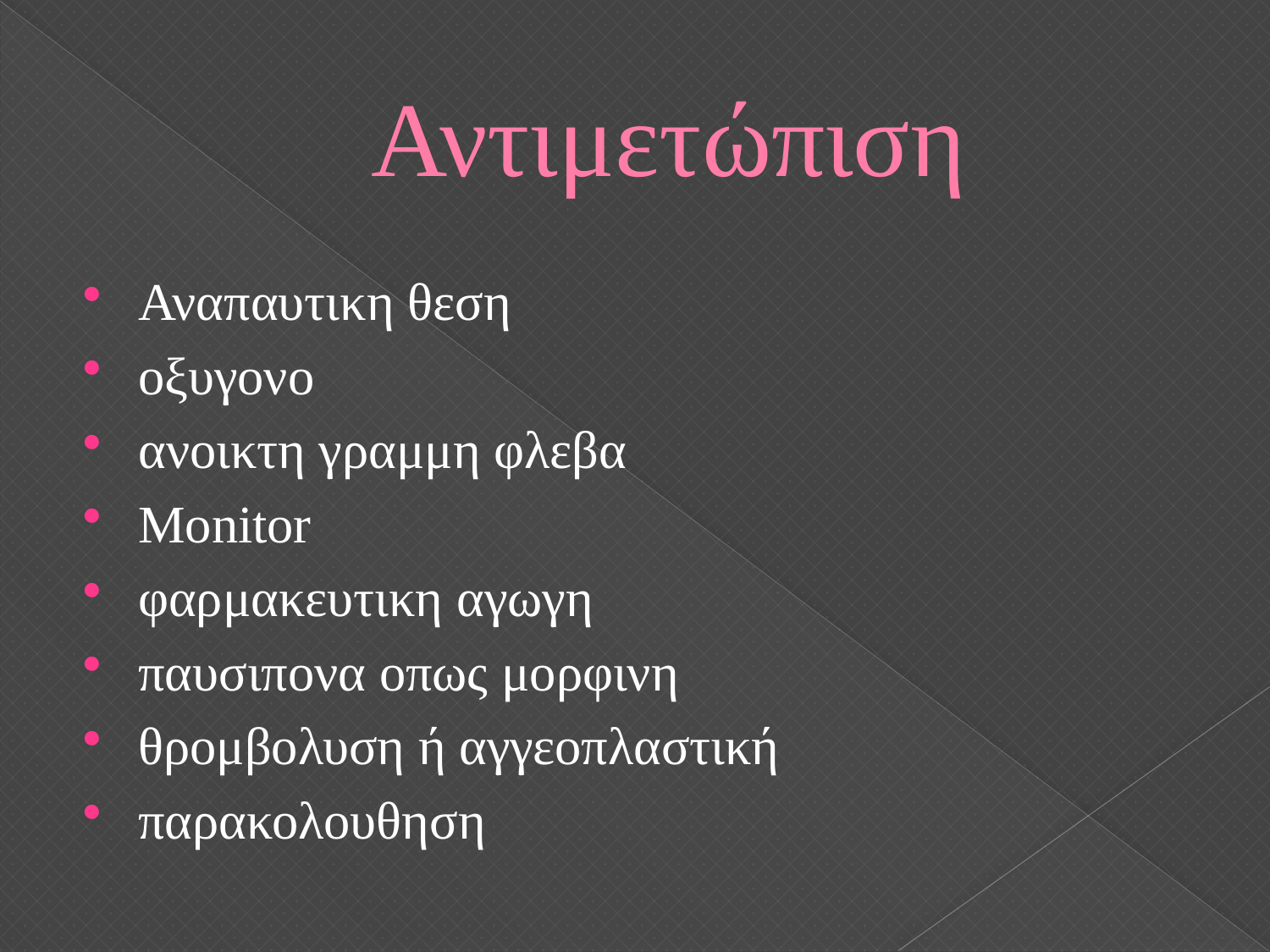

# Αντιμετώπιση
Αναπαυτικη θεση
οξυγονο
ανοικτη γραμμη φλεβα
Monitor
φαρμακευτικη αγωγη
παυσιπονα οπως μορφινη
θρομβολυση ή αγγεοπλαστική
παρακολουθηση